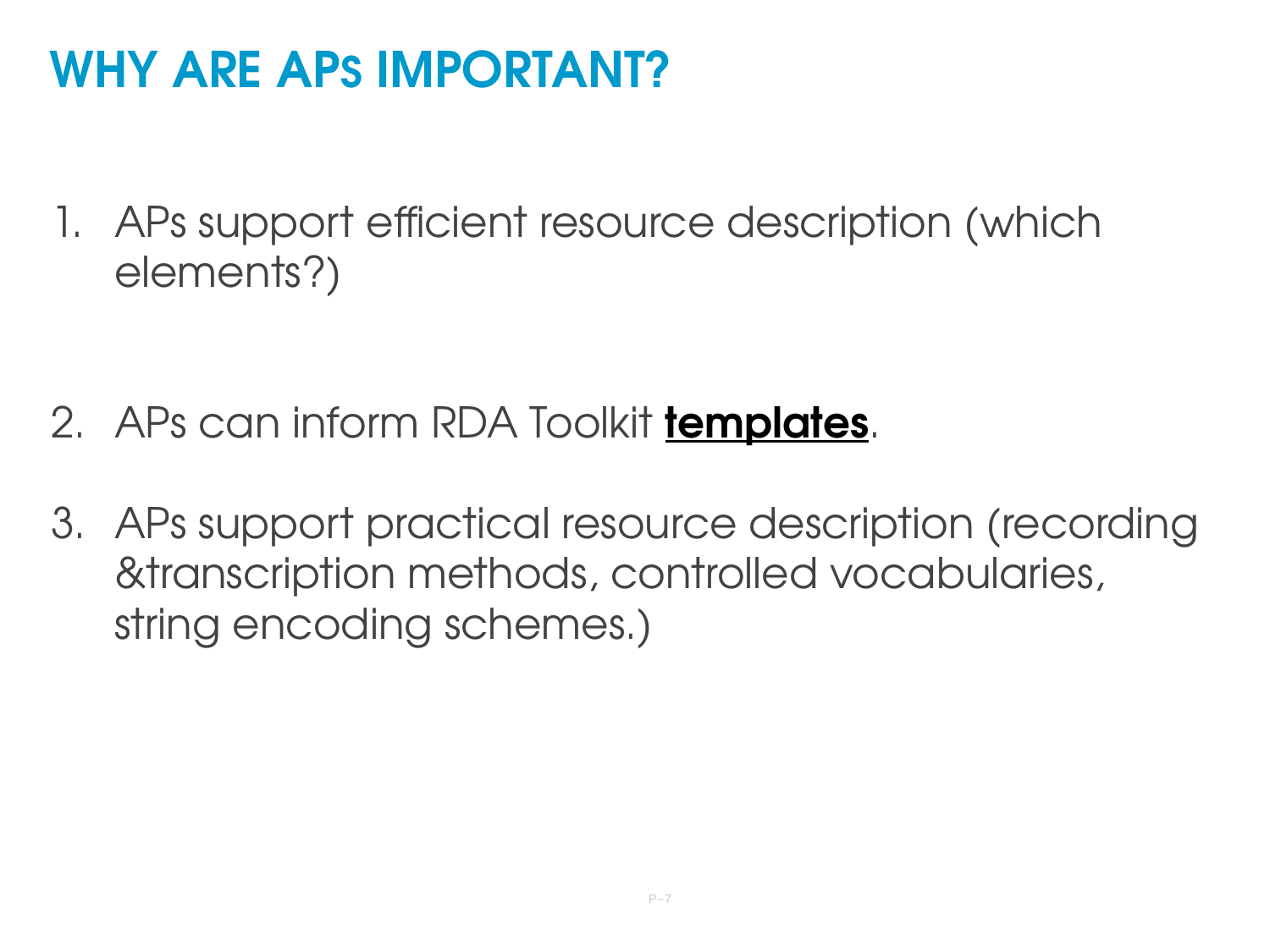

# WHY ARE APS IMPORTANT?
APs support efficient resource description (which elements?)

APs can inform RDA Toolkit templates.

APs support practical resource description (recording &transcription methods, controlled vocabularies, string encoding schemes.)

P–7